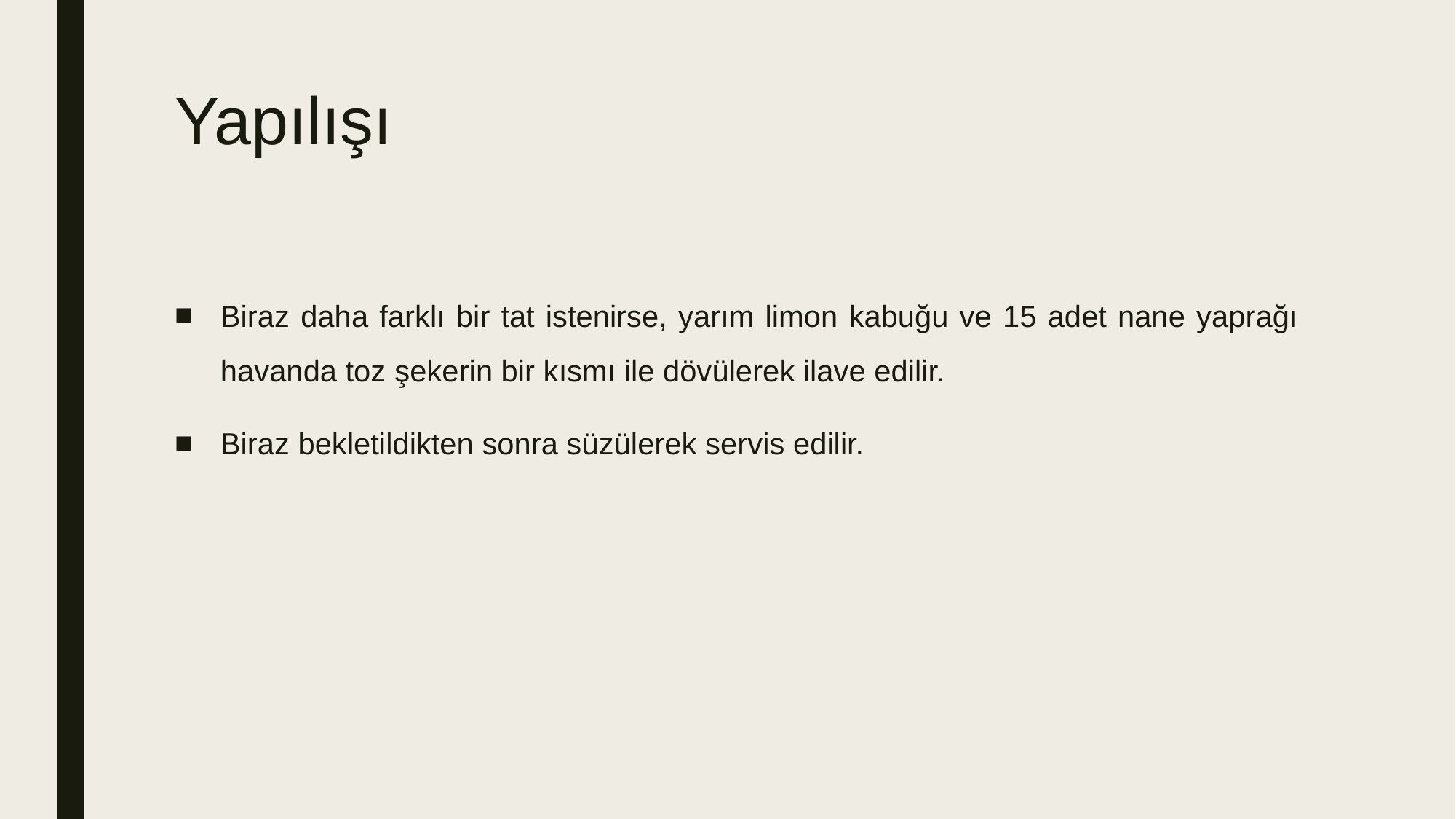

# Yapılışı
Biraz daha farklı bir tat istenirse, yarım limon kabuğu ve 15 adet nane yaprağı havanda toz şekerin bir kısmı ile dövülerek ilave edilir.
Biraz bekletildikten sonra süzülerek servis edilir.